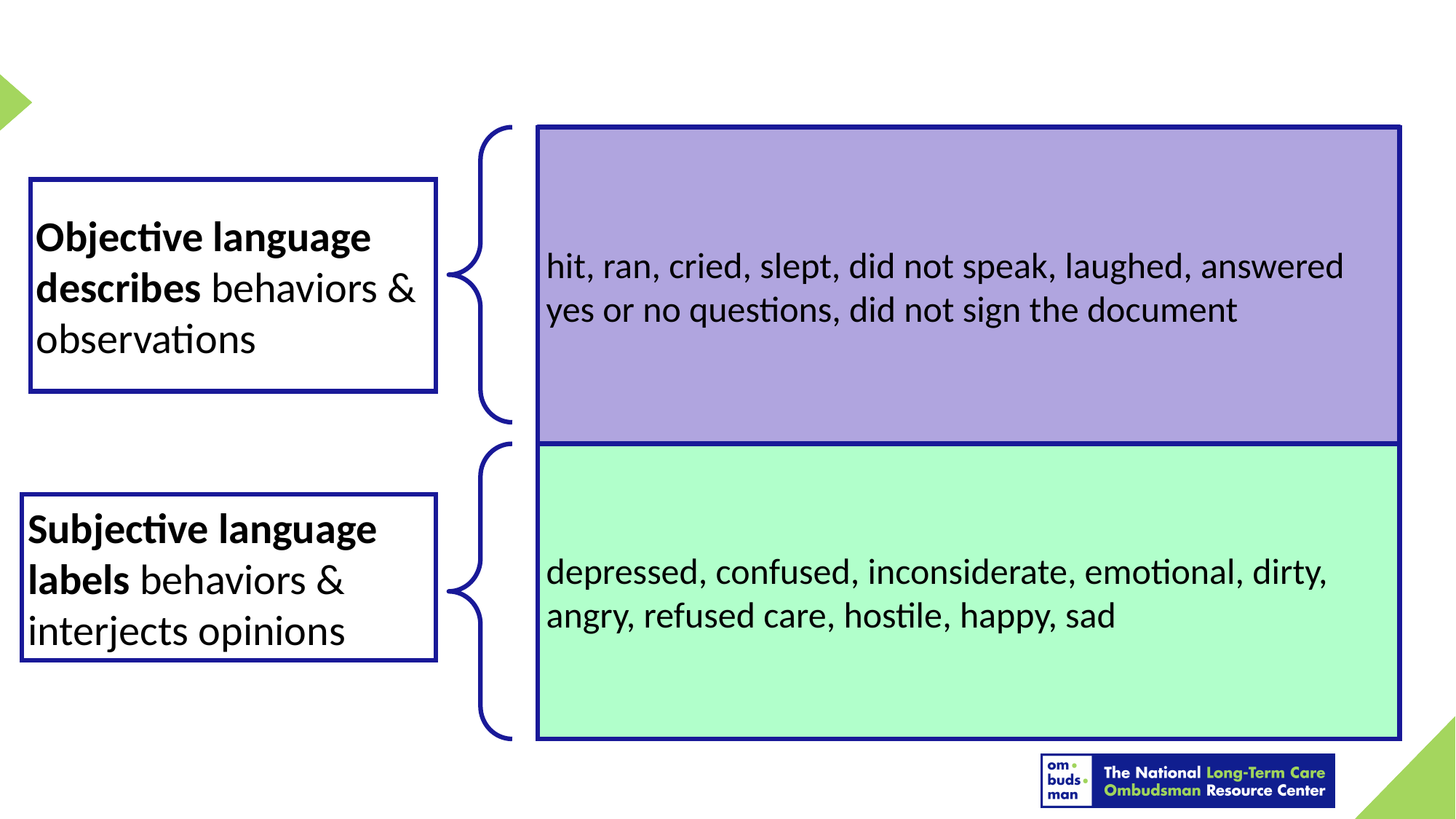

hit, ran, cried, slept, did not speak, laughed, answered yes or no questions, did not sign the document

Objective language
describes behaviors & observations
depressed, confused, inconsiderate, emotional, dirty, angry, refused care, hostile, happy, sad

Subjective language labels behaviors & interjects opinions